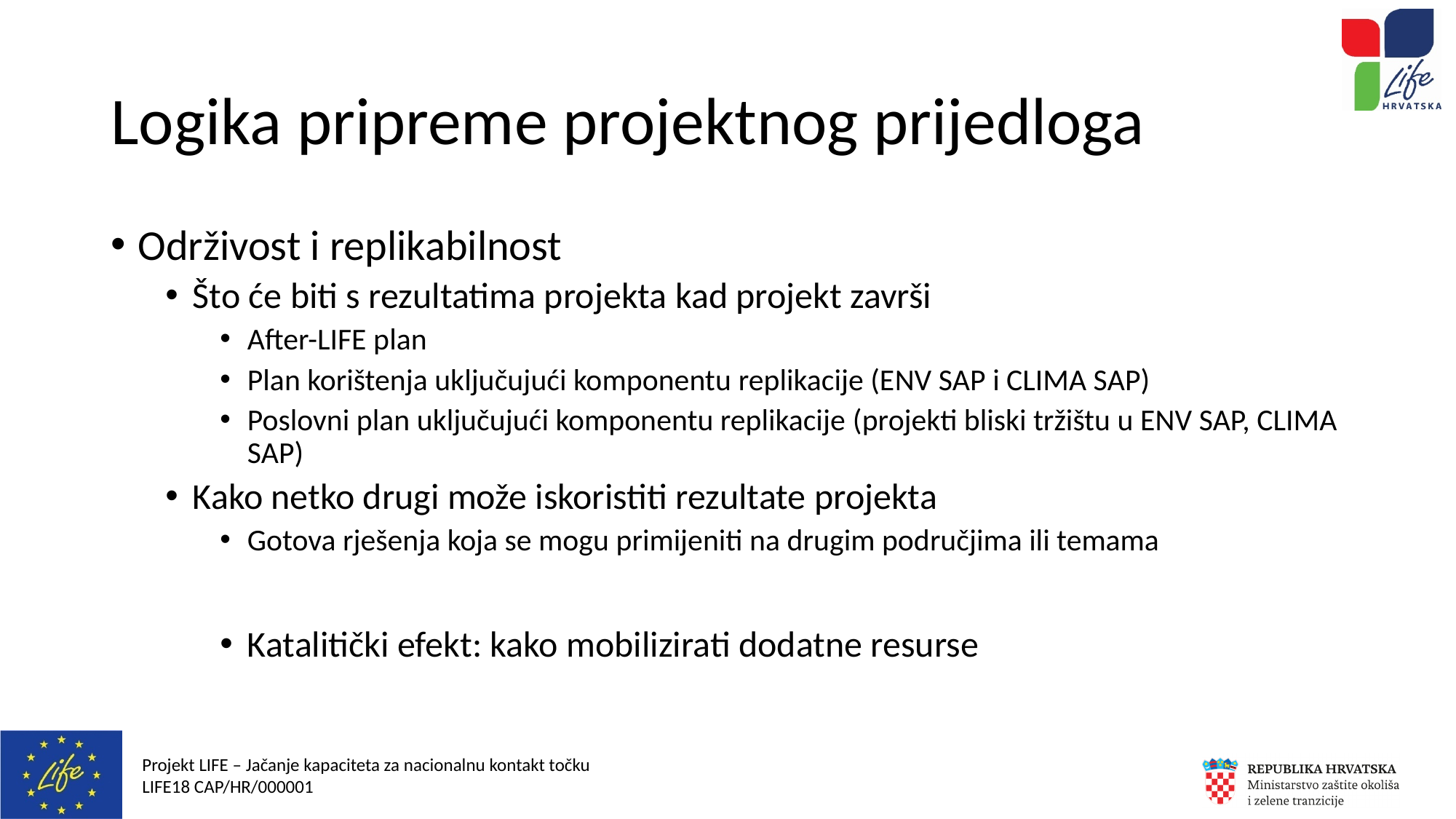

# Logika pripreme projektnog prijedloga
Održivost i replikabilnost
Što će biti s rezultatima projekta kad projekt završi
After-LIFE plan
Plan korištenja uključujući komponentu replikacije (ENV SAP i CLIMA SAP)
Poslovni plan uključujući komponentu replikacije (projekti bliski tržištu u ENV SAP, CLIMA SAP)
Kako netko drugi može iskoristiti rezultate projekta
Gotova rješenja koja se mogu primijeniti na drugim područjima ili temama

Katalitički efekt: kako mobilizirati dodatne resurse